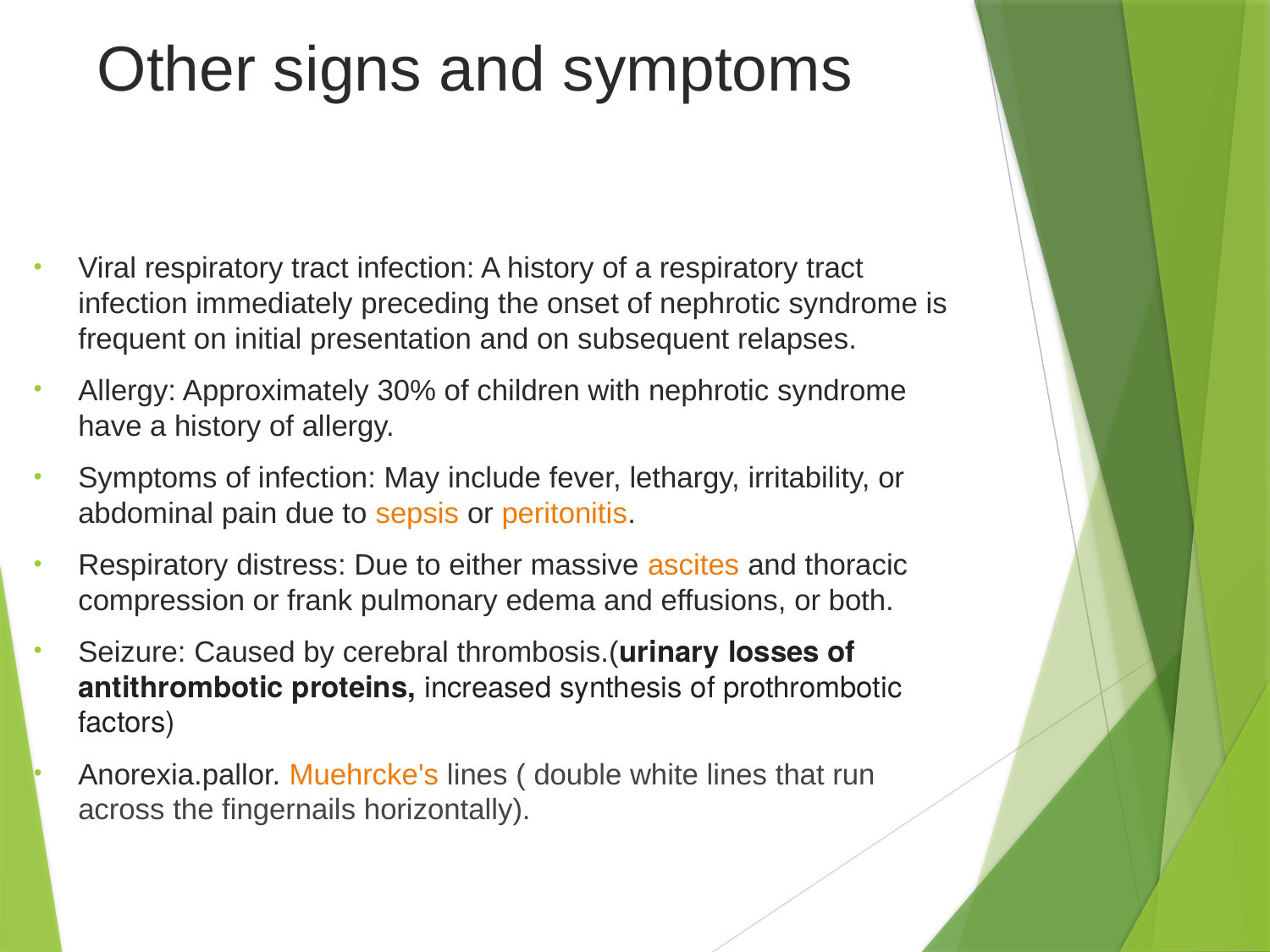

# Other signs and symptoms

Viral respiratory tract infection: A history of a respiratory tract infection immediately preceding the onset of nephrotic syndrome is frequent on initial presentation and on subsequent relapses.
Allergy: Approximately 30% of children with nephrotic syndrome have a history of allergy.
Symptoms of infection: May include fever, lethargy, irritability, or abdominal pain due to sepsis or peritonitis.
Respiratory distress: Due to either massive ascites and thoracic compression or frank pulmonary edema and effusions, or both.
Seizure: Caused by cerebral thrombosis.(urinary losses of antithrombotic proteins, increased synthesis of prothrombotic factors)
Anorexia.pallor. Muehrcke's lines ( double white lines that run across the fingernails horizontally).